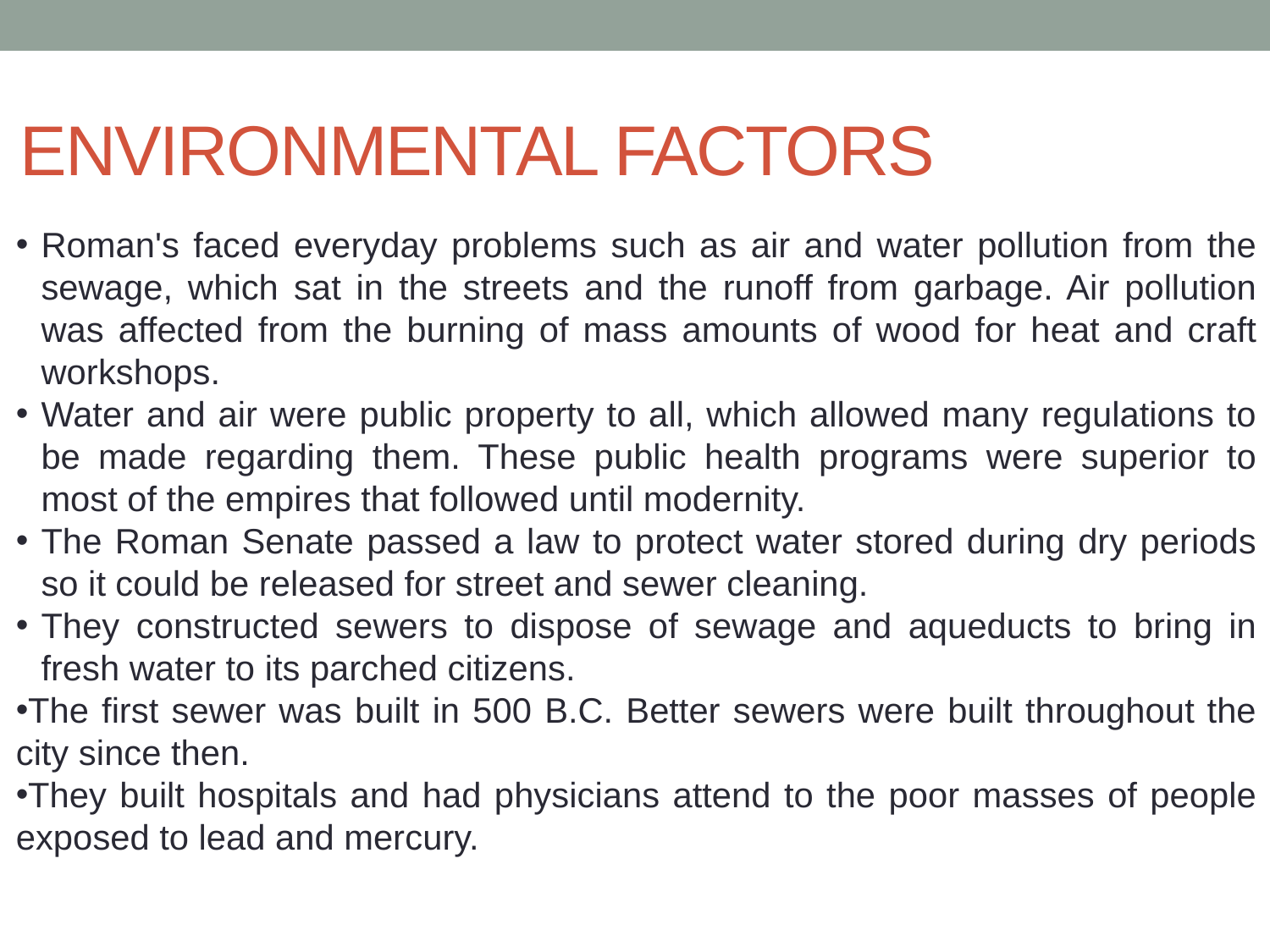

# ENVIRONMENTAL FACTORS
Roman's faced everyday problems such as air and water pollution from the sewage, which sat in the streets and the runoff from garbage. Air pollution was affected from the burning of mass amounts of wood for heat and craft workshops.
Water and air were public property to all, which allowed many regulations to be made regarding them. These public health programs were superior to most of the empires that followed until modernity.
The Roman Senate passed a law to protect water stored during dry periods so it could be released for street and sewer cleaning.
They constructed sewers to dispose of sewage and aqueducts to bring in fresh water to its parched citizens.
The first sewer was built in 500 B.C. Better sewers were built throughout the city since then.
They built hospitals and had physicians attend to the poor masses of people exposed to lead and mercury.